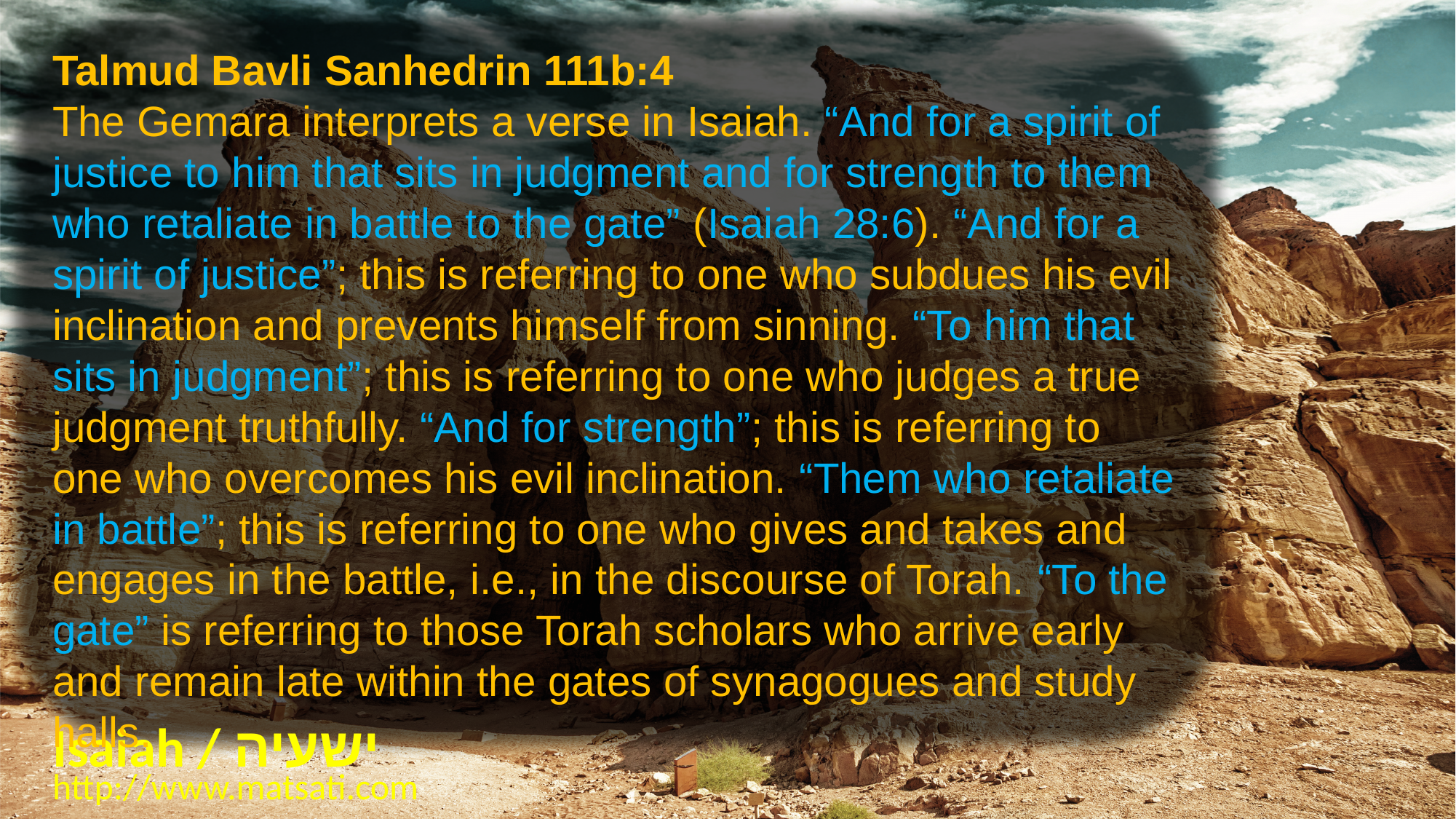

Talmud Bavli Sanhedrin 111b:4
The Gemara interprets a verse in Isaiah. “And for a spirit of justice to him that sits in judgment and for strength to them who retaliate in battle to the gate” (Isaiah 28:6). “And for a spirit of justice”; this is referring to one who subdues his evil inclination and prevents himself from sinning. “To him that sits in judgment”; this is referring to one who judges a true judgment truthfully. “And for strength”; this is referring to one who overcomes his evil inclination. “Them who retaliate in battle”; this is referring to one who gives and takes and engages in the battle, i.e., in the discourse of Torah. “To the gate” is referring to those Torah scholars who arrive early and remain late within the gates of synagogues and study halls.
Isaiah / ישעיה
http://www.matsati.com